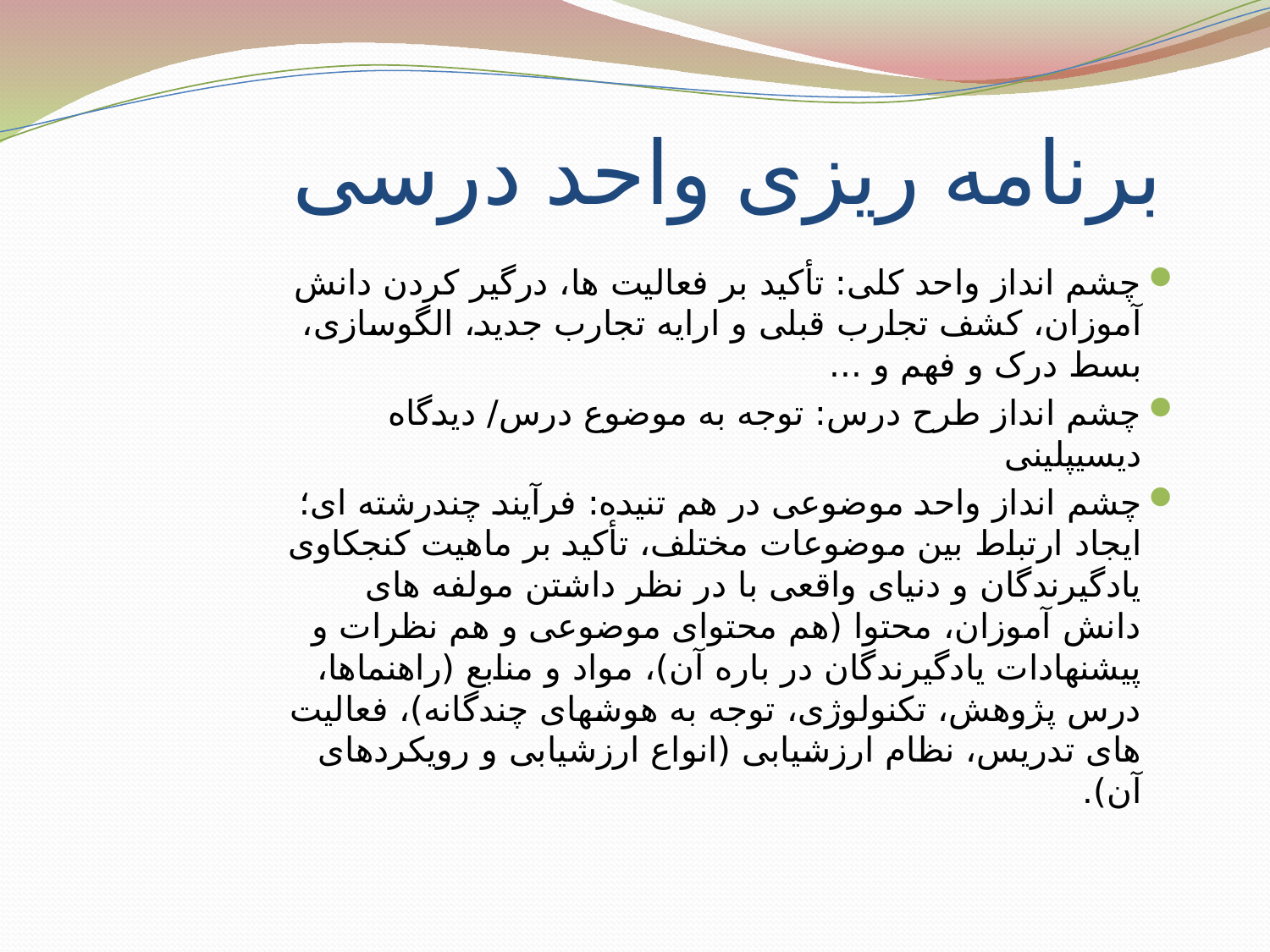

# برنامه ریزی واحد درسی
چشم انداز واحد کلی: تأکید بر فعالیت ها، درگیر کردن دانش آموزان، کشف تجارب قبلی و ارایه تجارب جدید، الگوسازی، بسط درک و فهم و ...
چشم انداز طرح درس: توجه به موضوع درس/ دیدگاه دیسیپلینی
چشم انداز واحد موضوعی در هم تنیده: فرآیند چندرشته ای؛ ایجاد ارتباط بین موضوعات مختلف، تأکید بر ماهیت کنجکاوی یادگیرندگان و دنیای واقعی با در نظر داشتن مولفه های دانش آموزان، محتوا (هم محتوای موضوعی و هم نظرات و پیشنهادات یادگیرندگان در باره آن)، مواد و منابع (راهنماها، درس پژوهش، تکنولوژی، توجه به هوشهای چندگانه)، فعالیت های تدریس، نظام ارزشیابی (انواع ارزشیابی و رویکردهای آن).